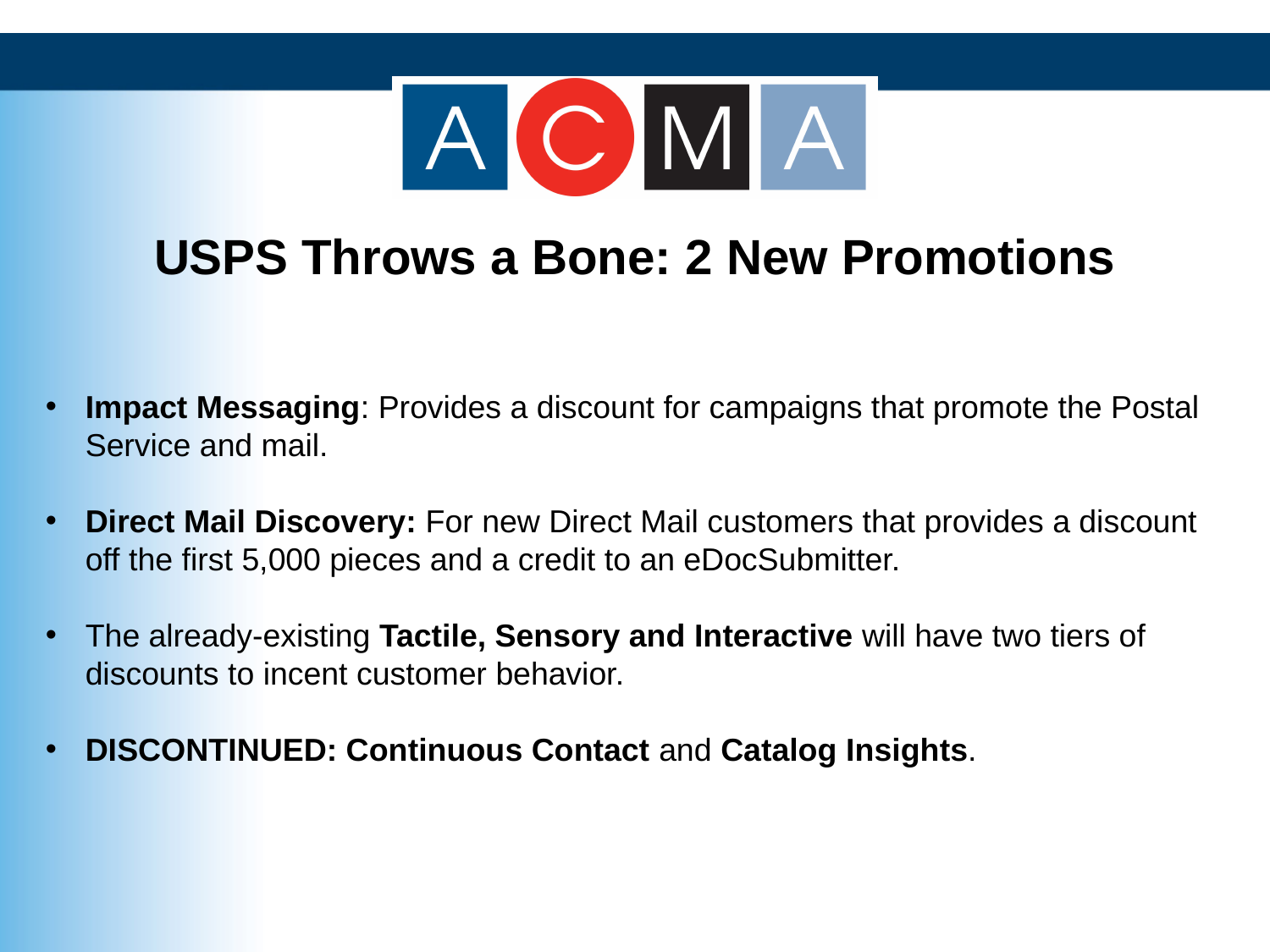

USPS Throws a Bone: 2 New Promotions

Impact Messaging: Provides a discount for campaigns that promote the Postal Service and mail.
Direct Mail Discovery: For new Direct Mail customers that provides a discount off the first 5,000 pieces and a credit to an eDocSubmitter.
The already-existing Tactile, Sensory and Interactive will have two tiers of discounts to incent customer behavior.

DISCONTINUED: Continuous Contact and Catalog Insights.